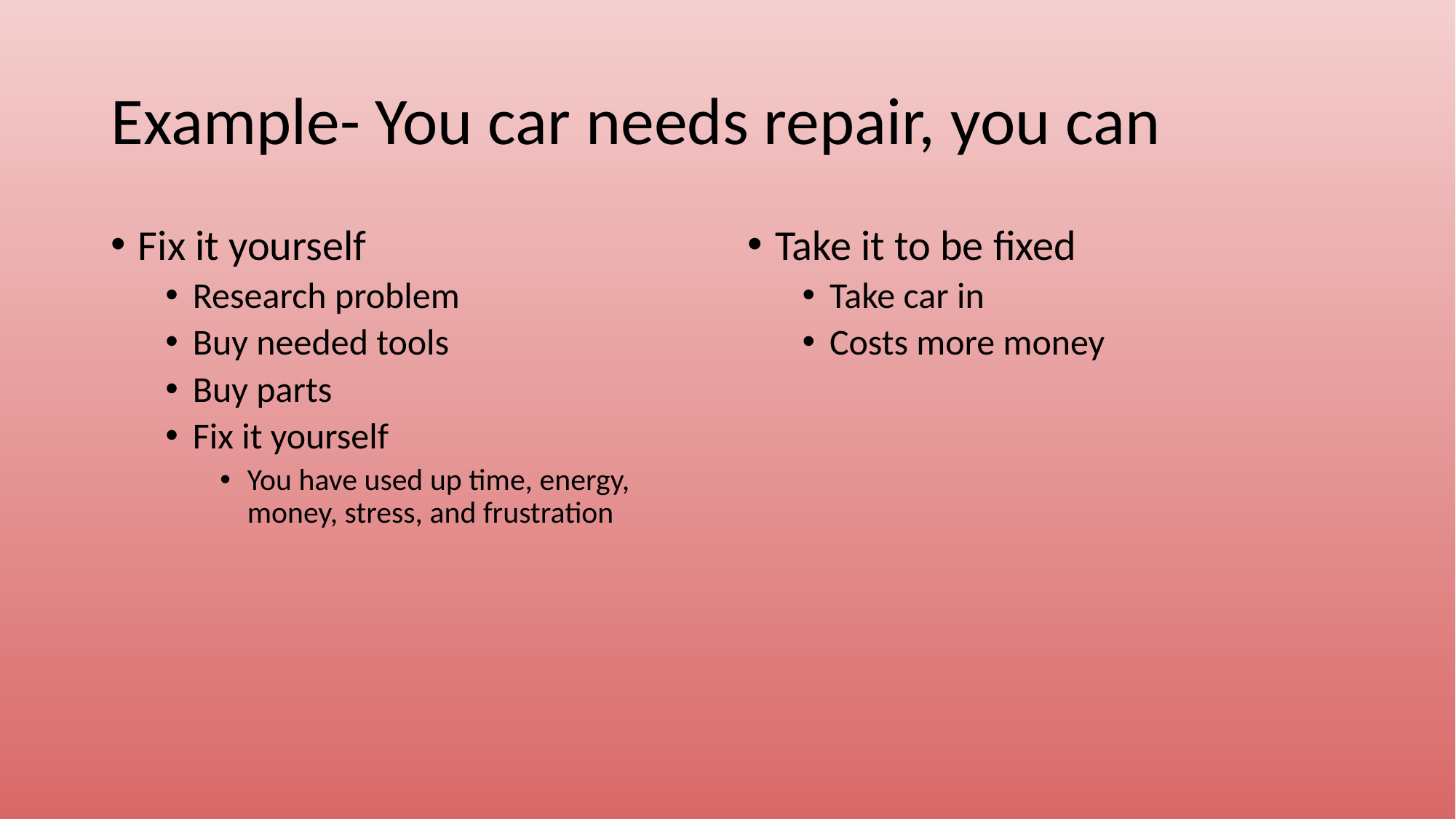

# Example- You car needs repair, you can
Fix it yourself
Research problem
Buy needed tools
Buy parts
Fix it yourself
You have used up time, energy, money, stress, and frustration
Take it to be fixed
Take car in
Costs more money